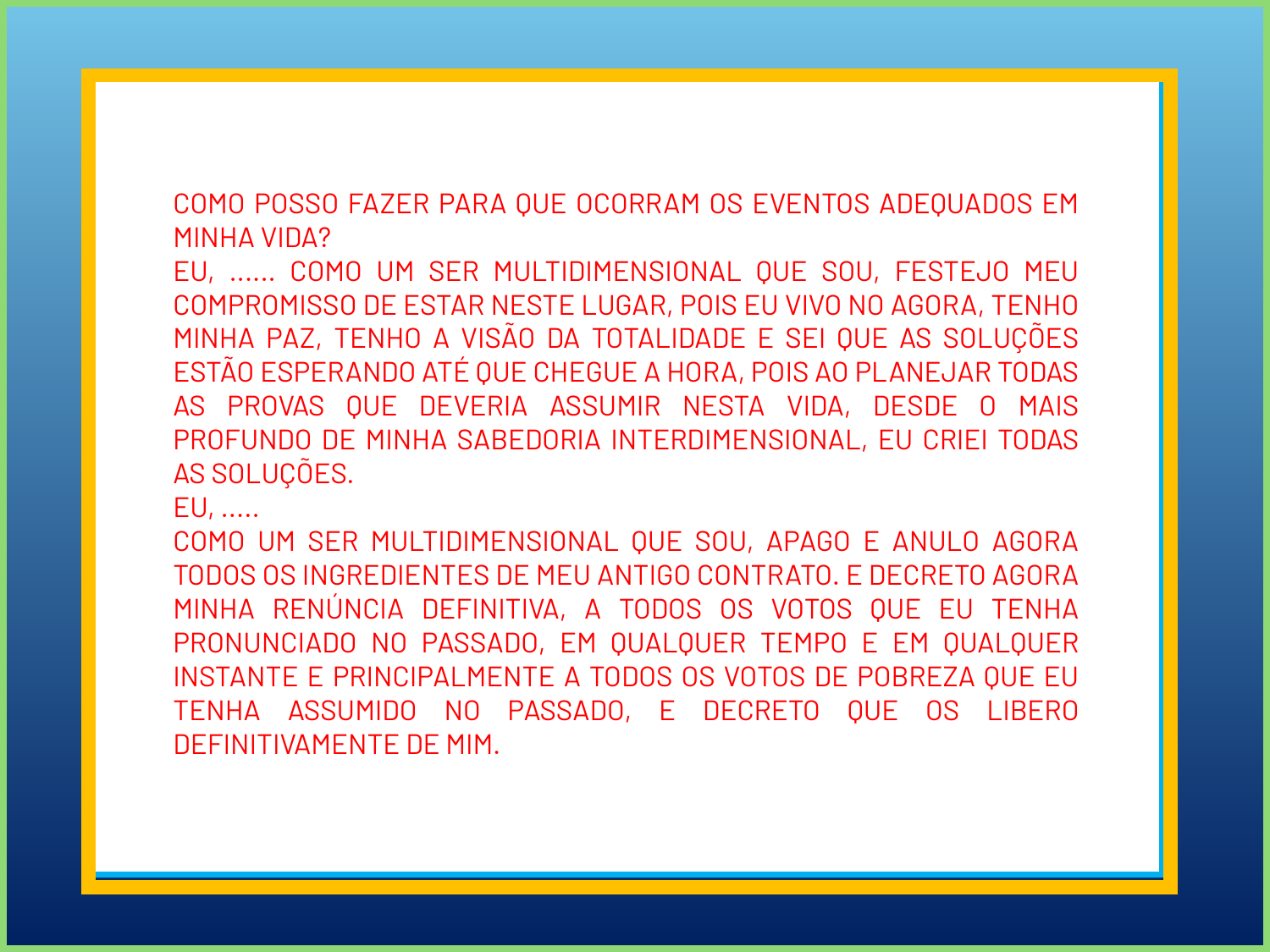

COMO POSSO FAZER PARA QUE OCORRAM OS EVENTOS ADEQUADOS EM MINHA VIDA?
EU, ...... COMO UM SER MULTIDIMENSIONAL QUE SOU, FESTEJO MEU COMPROMISSO DE ESTAR NESTE LUGAR, POIS EU VIVO NO AGORA, TENHO MINHA PAZ, TENHO A VISÃO DA TOTALIDADE E SEI QUE AS SOLUÇÕES ESTÃO ESPERANDO ATÉ QUE CHEGUE A HORA, POIS AO PLANEJAR TODAS AS PROVAS QUE DEVERIA ASSUMIR NESTA VIDA, DESDE O MAIS PROFUNDO DE MINHA SABEDORIA INTERDIMENSIONAL, EU CRIEI TODAS AS SOLUÇÕES.
EU, .....
COMO UM SER MULTIDIMENSIONAL QUE SOU, APAGO E ANULO AGORA TODOS OS INGREDIENTES DE MEU ANTIGO CONTRATO. E DECRETO AGORA MINHA RENÚNCIA DEFINITIVA, A TODOS OS VOTOS QUE EU TENHA PRONUNCIADO NO PASSADO, EM QUALQUER TEMPO E EM QUALQUER INSTANTE E PRINCIPALMENTE A TODOS OS VOTOS DE POBREZA QUE EU TENHA ASSUMIDO NO PASSADO, E DECRETO QUE OS LIBERO DEFINITIVAMENTE DE MIM.